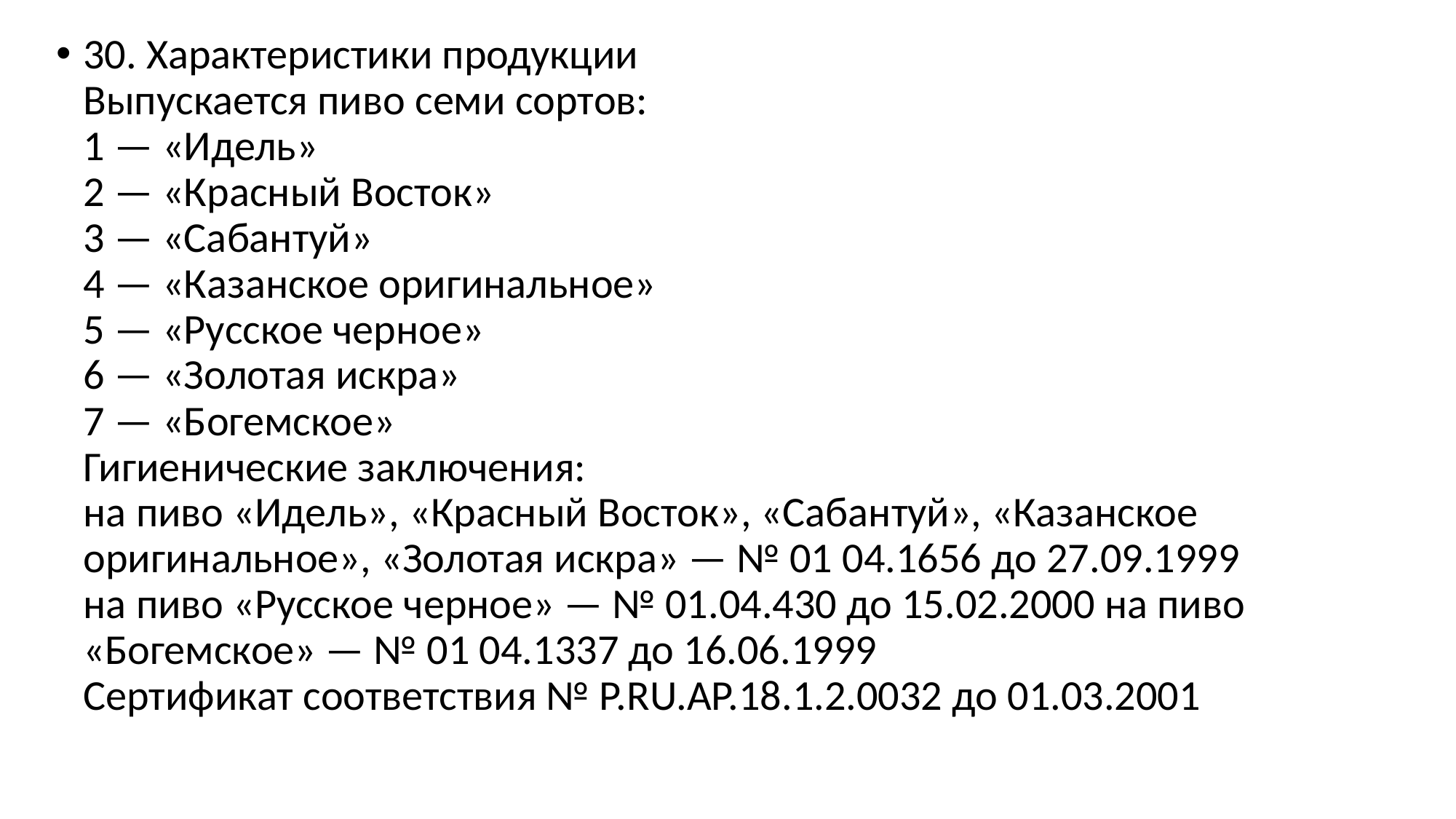

30. Характеристики продукции 
Выпускается пиво семи сортов:
1 — «Идель»
2 — «Красный Восток»
3 — «Сабантуй»
4 — «Казанское оригинальное»
5 — «Русское черное»
6 — «Золотая искра»
7 — «Богемское»
Гигиенические заключения:
на пиво «Идель», «Красный Восток», «Сабантуй», «Казанское оригинальное», «Золотая искра» — № 01 04.1656 до 27.09.1999
на пиво «Русское черное» — № 01.04.430 до 15.02.2000 на пиво «Богемское» — № 01 04.1337 до 16.06.1999
Сертификат соответствия № P.RU.AP.18.1.2.0032 до 01.03.2001